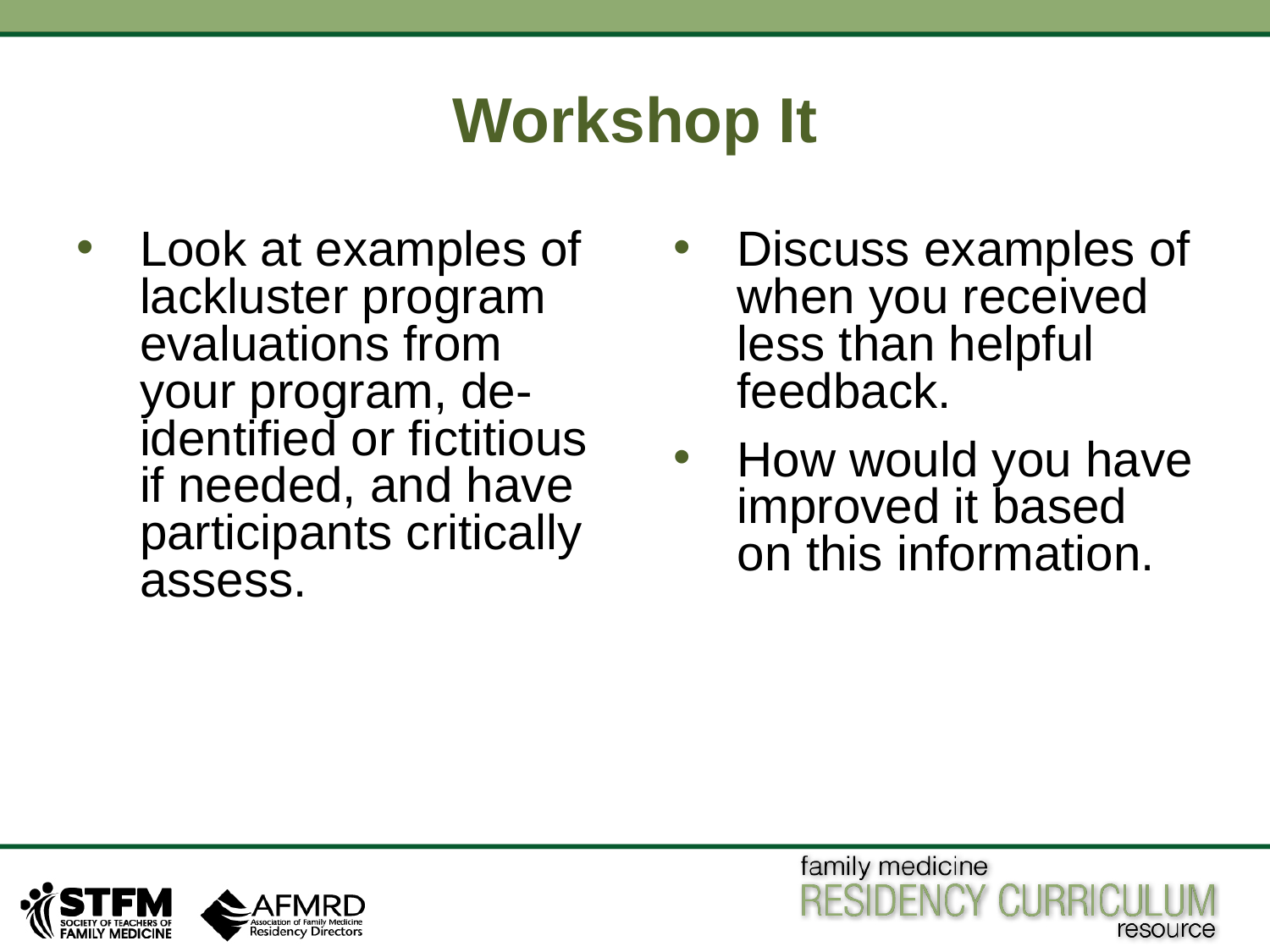

# Workshop It
Look at examples of lackluster program evaluations from your program, de-identified or fictitious if needed, and have participants critically assess.

Discuss examples of when you received less than helpful feedback.
How would you have improved it based on this information.